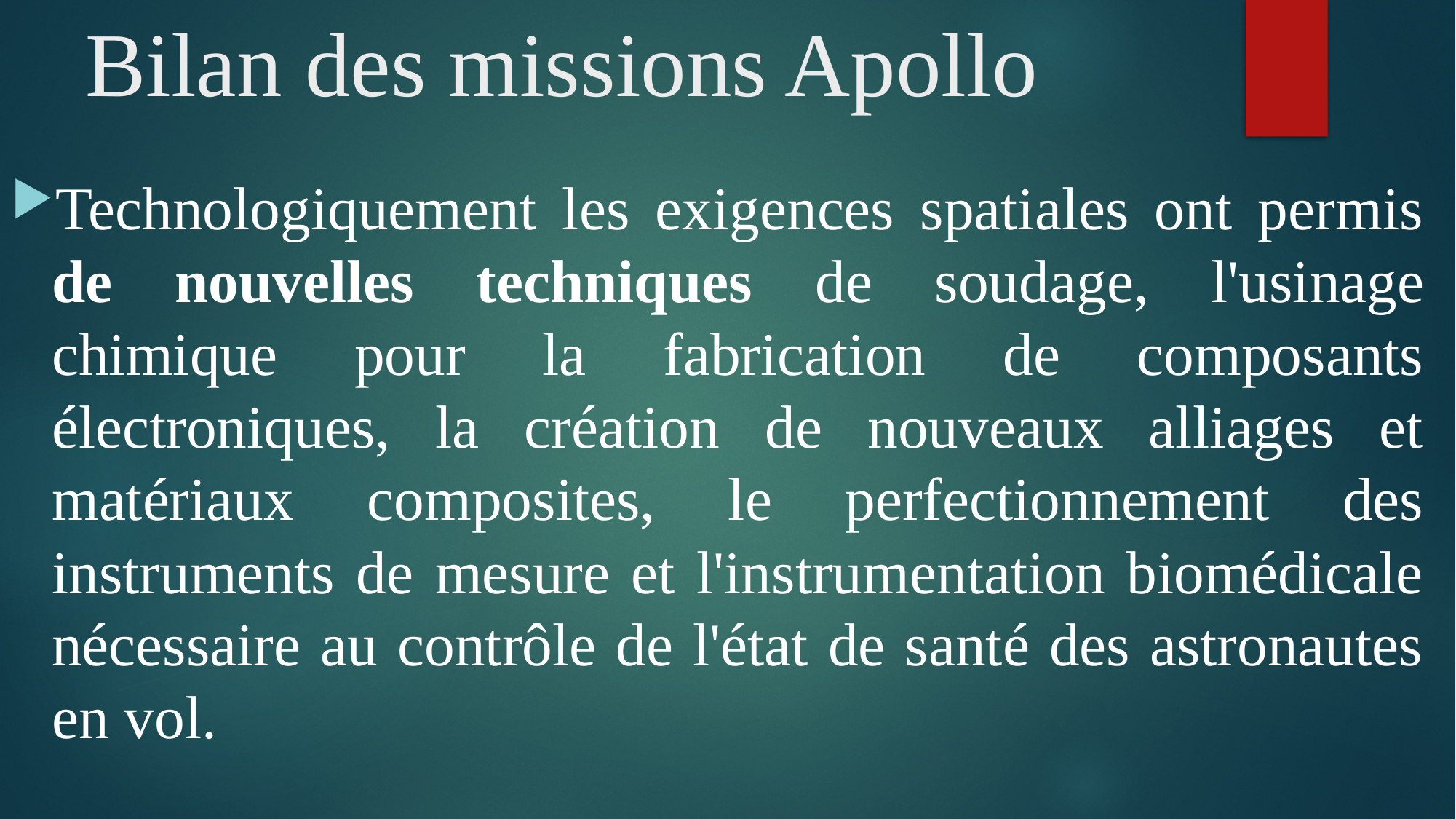

# Bilan des missions Apollo
Technologiquement les exigences spatiales ont permis de nouvelles techniques de soudage, l'usinage chimique pour la fabrication de composants électroniques, la création de nouveaux alliages et matériaux composites, le perfectionnement des instruments de mesure et l'instrumentation biomédicale nécessaire au contrôle de l'état de santé des astronautes en vol.